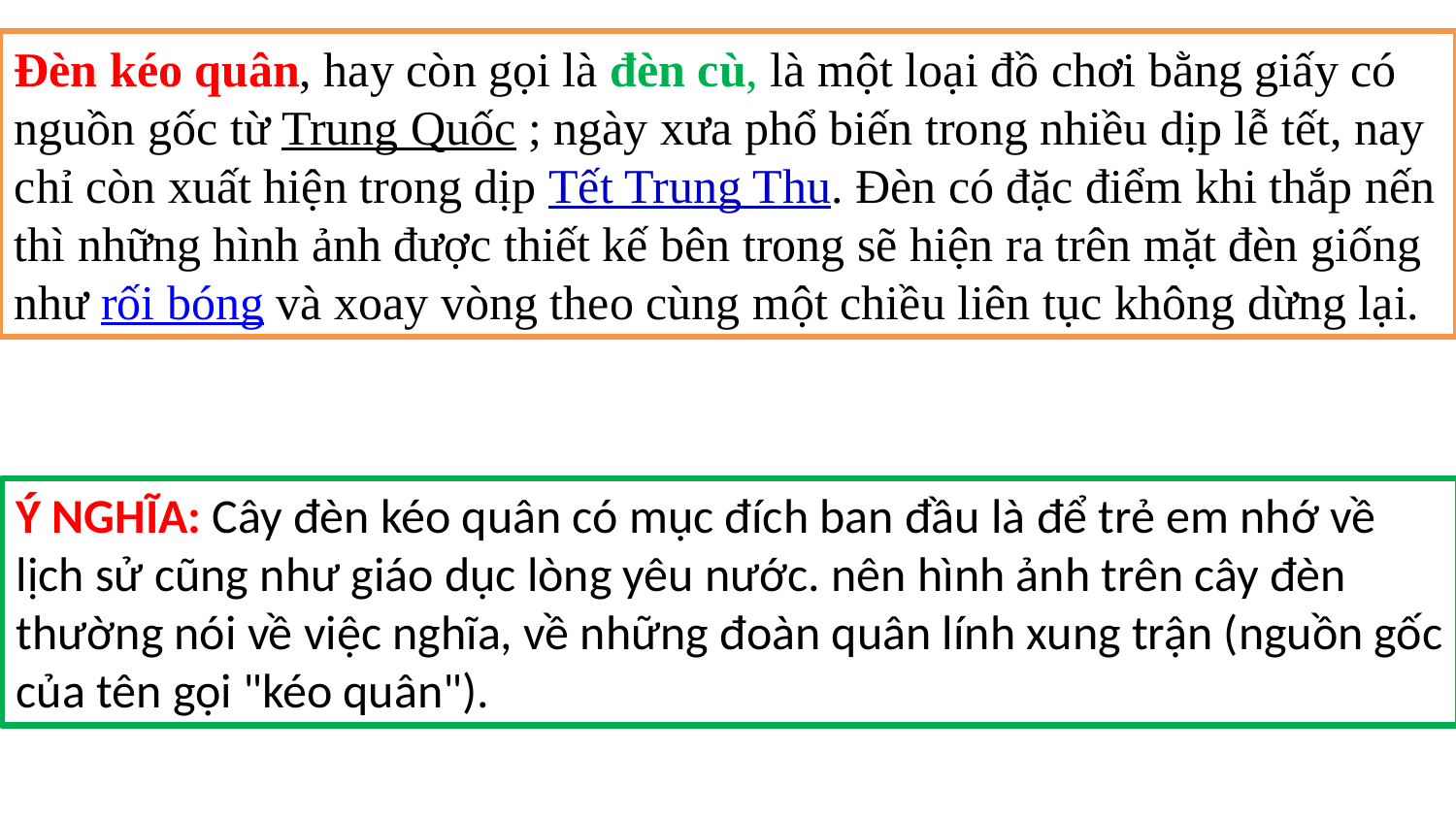

Đèn kéo quân, hay còn gọi là đèn cù, là một loại đồ chơi bằng giấy có nguồn gốc từ Trung Quốc ; ngày xưa phổ biến trong nhiều dịp lễ tết, nay chỉ còn xuất hiện trong dịp Tết Trung Thu. Đèn có đặc điểm khi thắp nến thì những hình ảnh được thiết kế bên trong sẽ hiện ra trên mặt đèn giống như rối bóng và xoay vòng theo cùng một chiều liên tục không dừng lại.
Ý NGHĨA: Cây đèn kéo quân có mục đích ban đầu là để trẻ em nhớ về lịch sử cũng như giáo dục lòng yêu nước. nên hình ảnh trên cây đèn thường nói về việc nghĩa, về những đoàn quân lính xung trận (nguồn gốc của tên gọi "kéo quân").